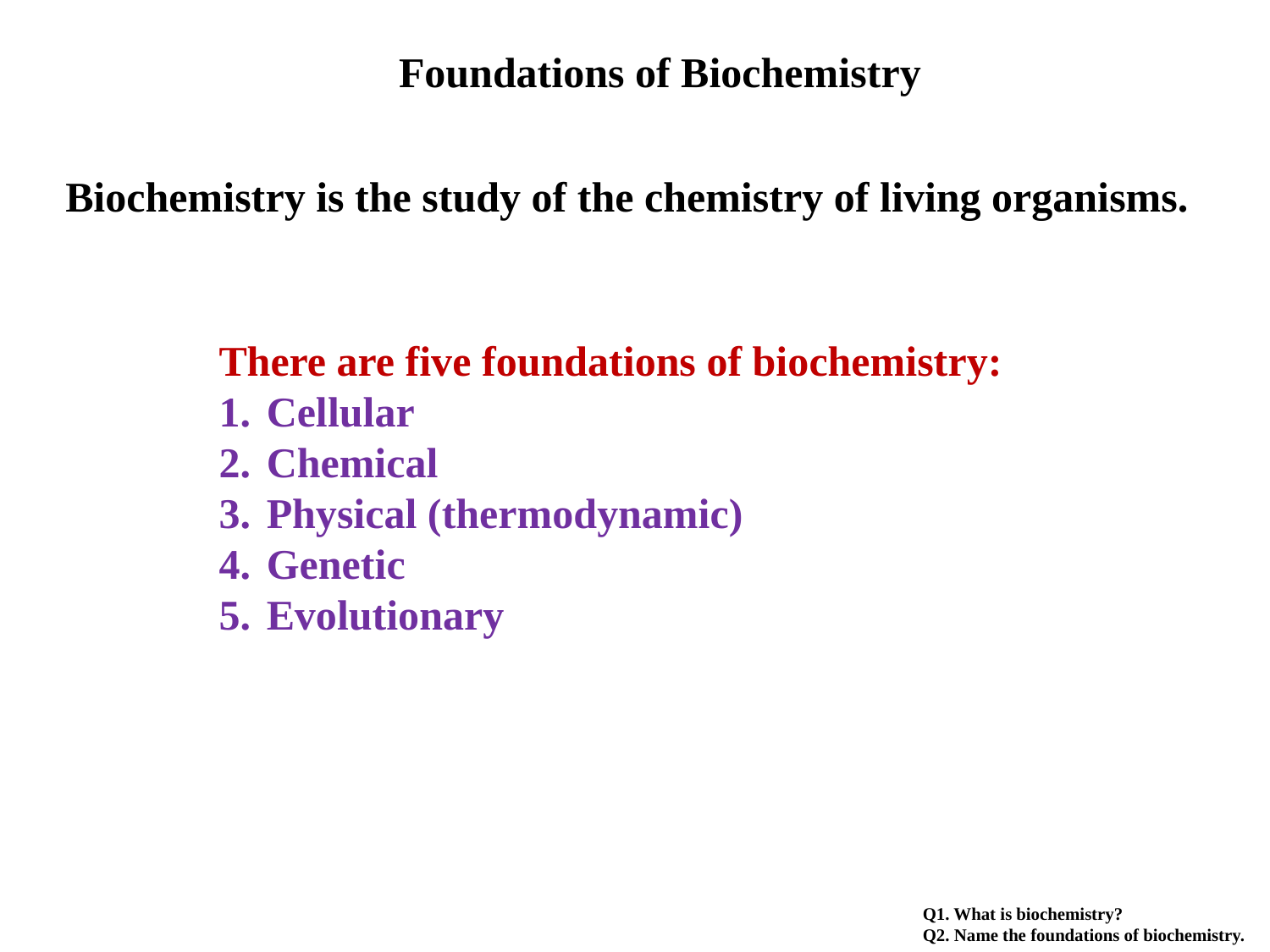

Foundations of Biochemistry
Biochemistry is the study of the chemistry of living organisms.
There are five foundations of biochemistry:
Cellular
Chemical
Physical (thermodynamic)
Genetic
Evolutionary
Q1. What is biochemistry?
Q2. Name the foundations of biochemistry.